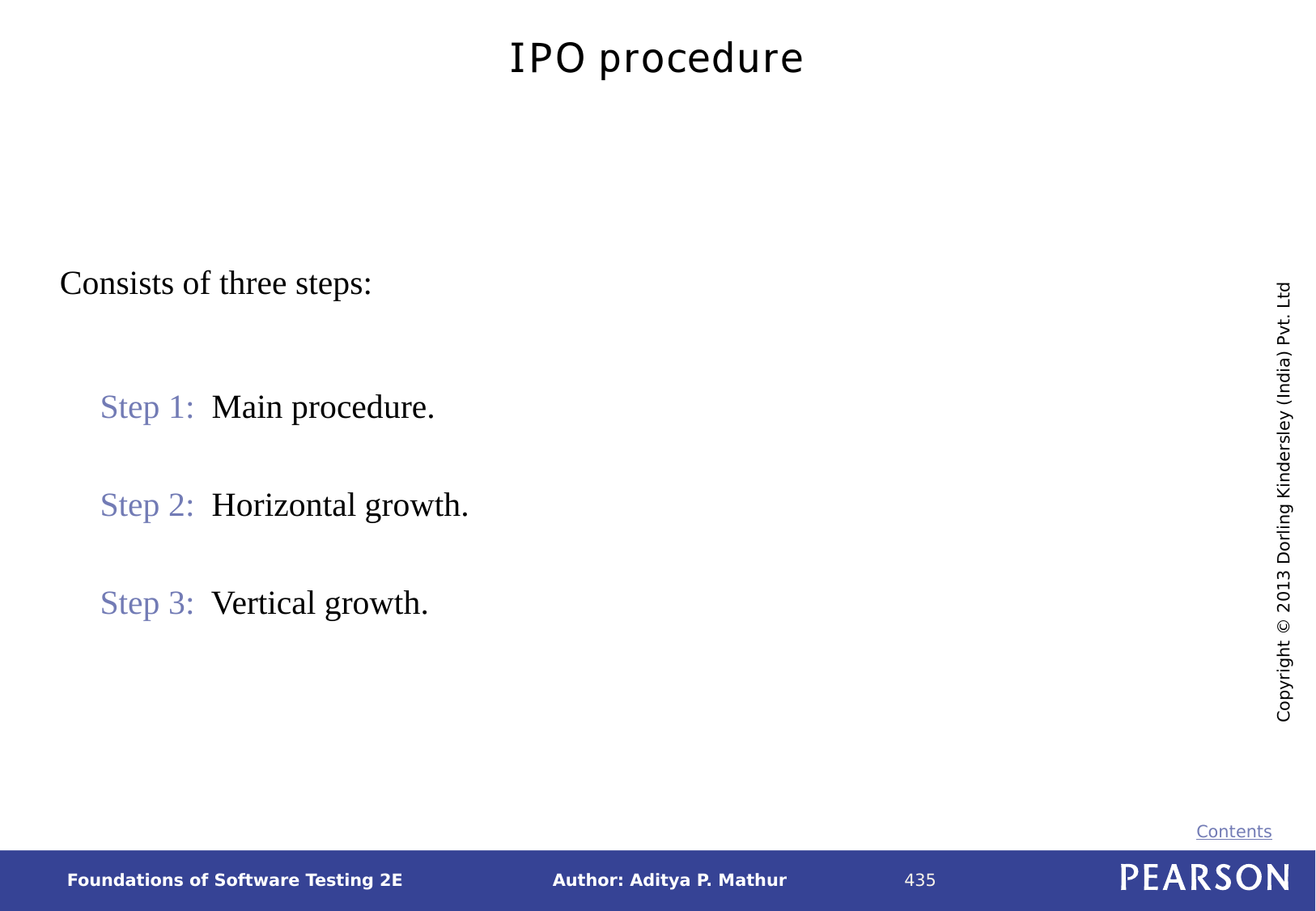

# IPO procedure
Consists of three steps:
Step 1:  Main procedure.
Step 2:  Horizontal growth.
Step 3:  Vertical growth.